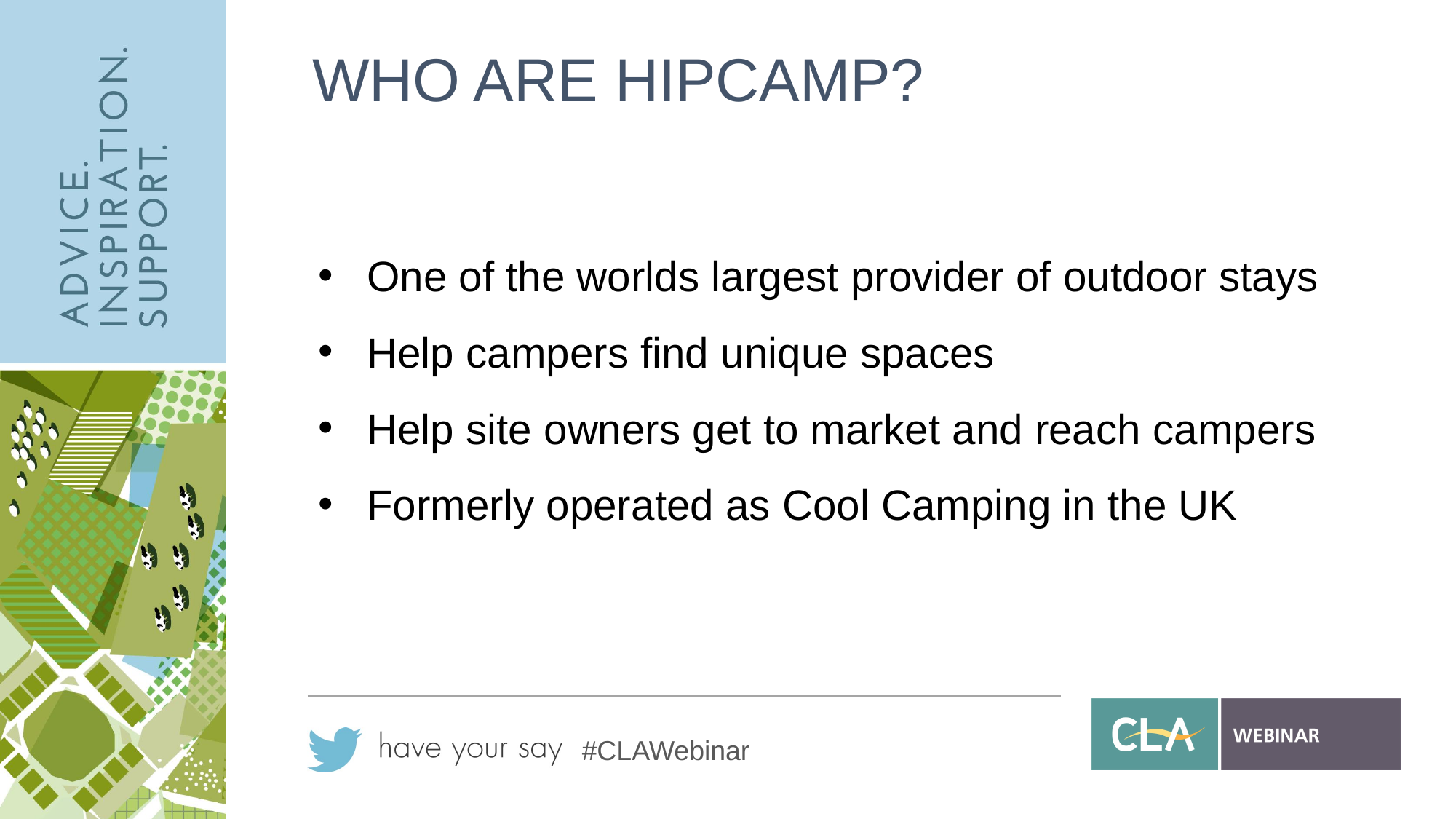

# WHO ARE HIPCAMP?
One of the worlds largest provider of outdoor stays
Help campers find unique spaces
Help site owners get to market and reach campers
Formerly operated as Cool Camping in the UK